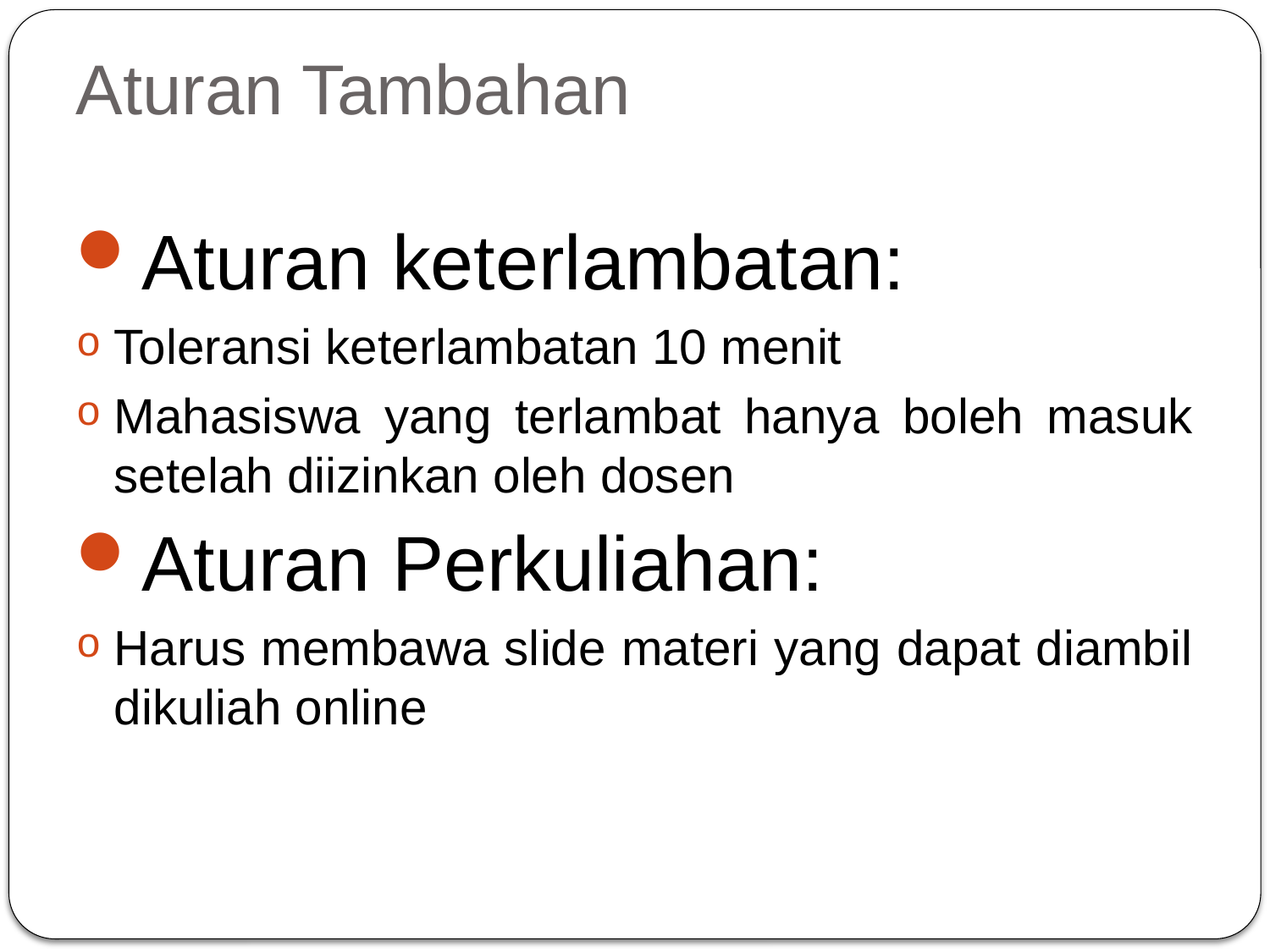

Aturan Tambahan
Aturan keterlambatan:
Toleransi keterlambatan 10 menit
Mahasiswa yang terlambat hanya boleh masuk setelah diizinkan oleh dosen
Aturan Perkuliahan:
Harus membawa slide materi yang dapat diambil dikuliah online